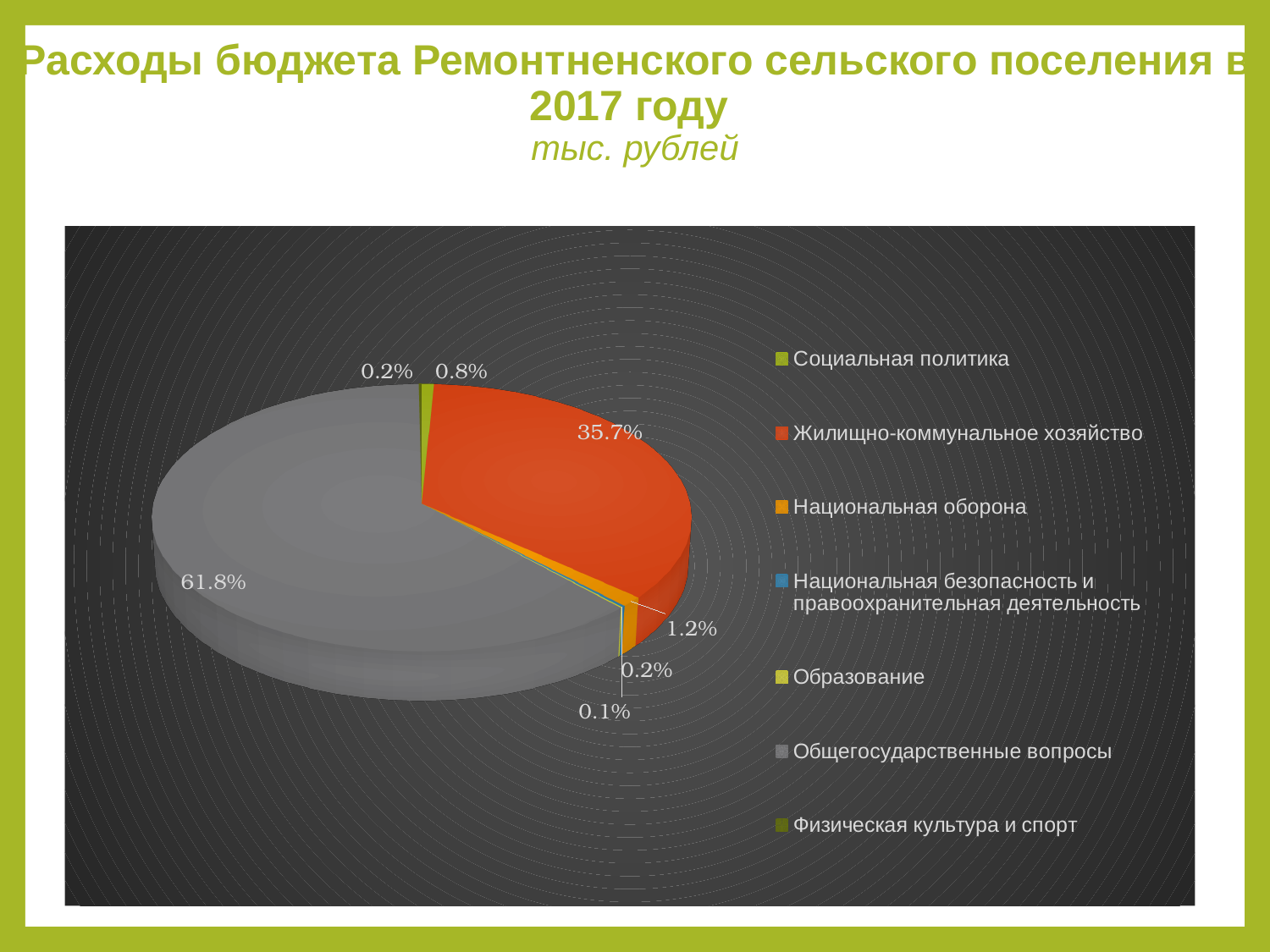

# Расходы бюджета Ремонтненского сельского поселения в 2017 году тыс. рублей

[unsupported chart]